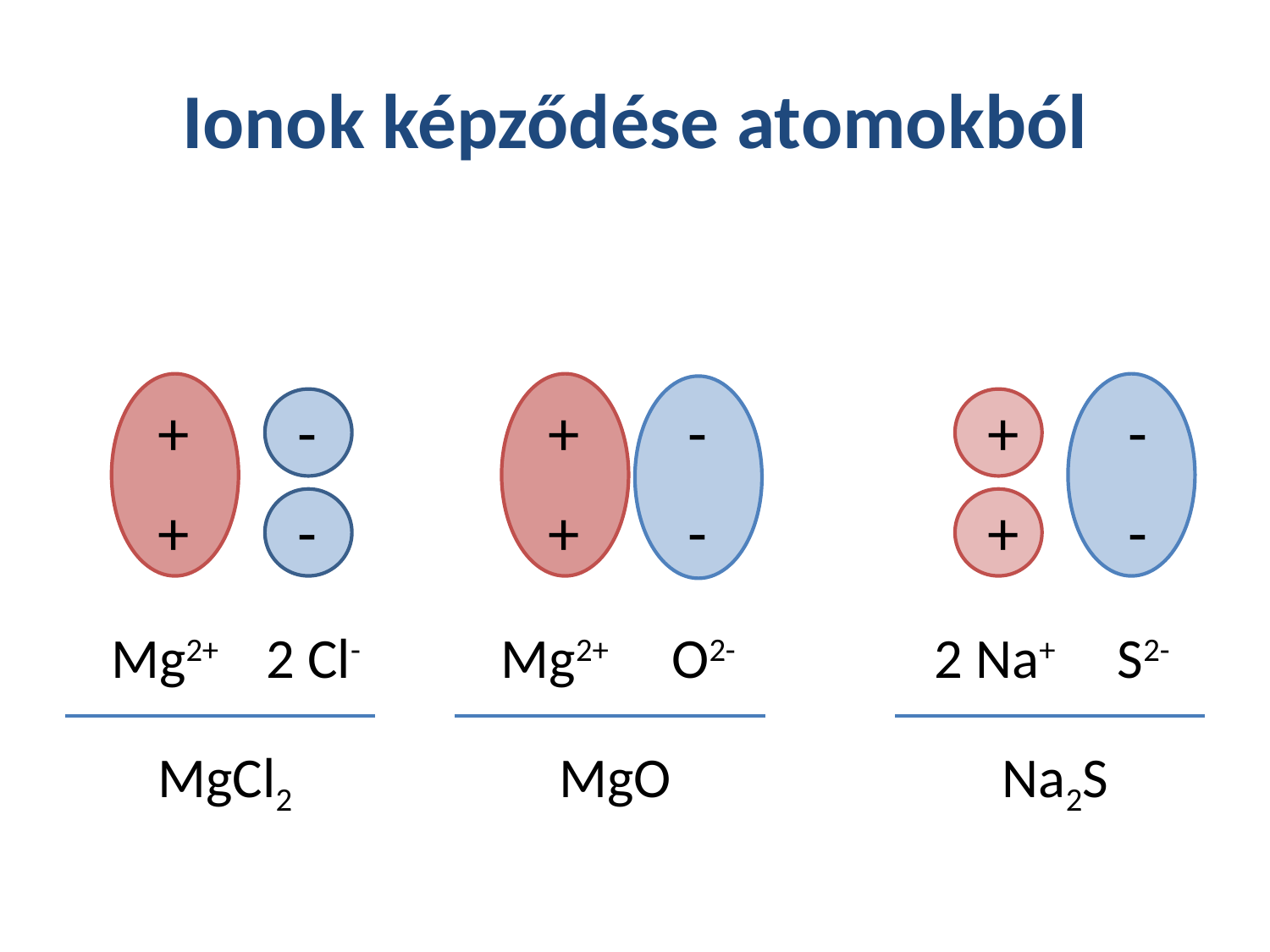

# Ionok képződése atomokból

-
+

+
-

Mg2+
2 Cl-
MgCl2

-
+
+
-
Mg2+
O2-
MgO

-
+

+
-

2 Na+
S2-
Na2S